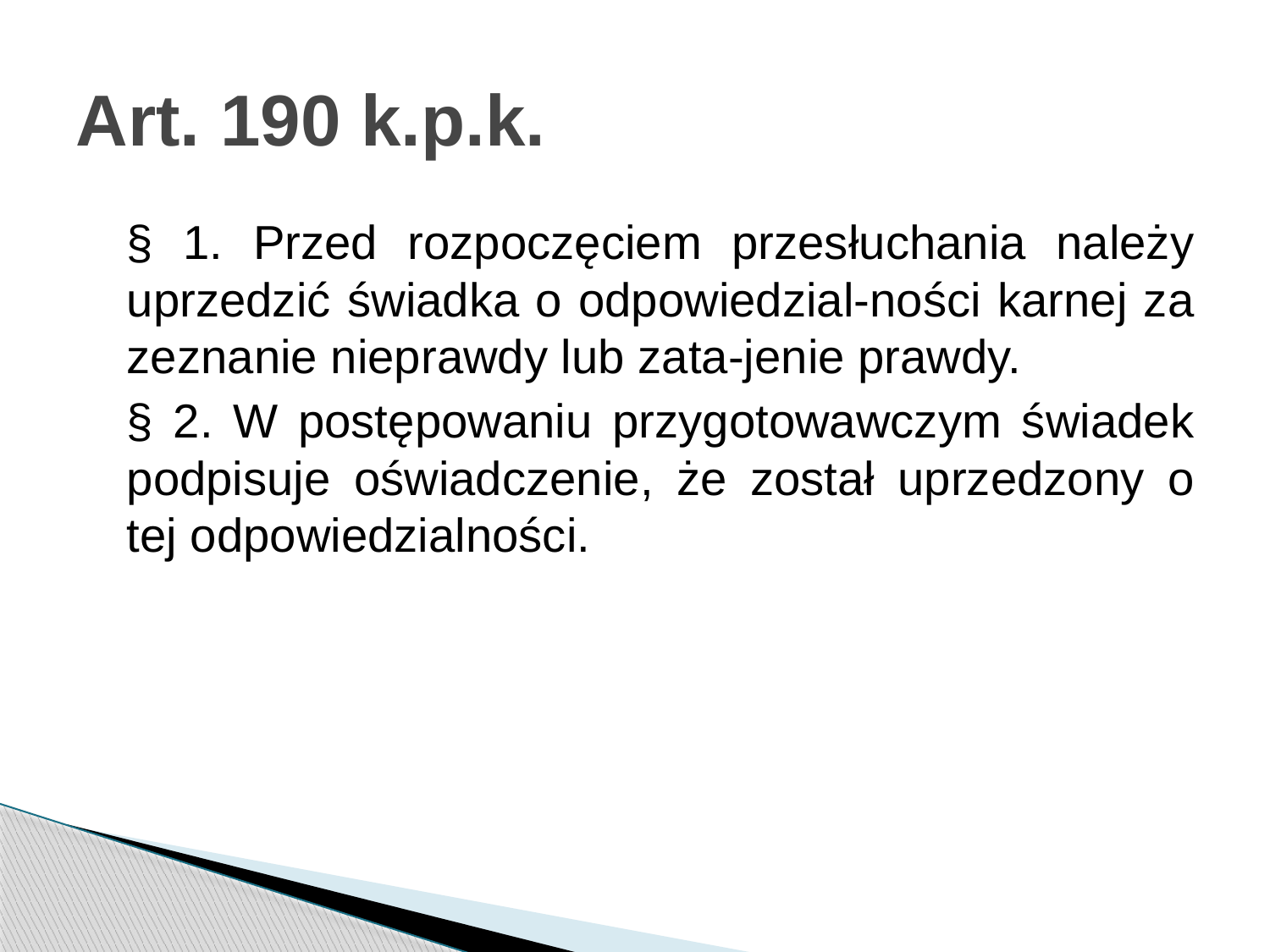

# Art. 190 k.p.k.
	§ 1. Przed rozpoczęciem przesłuchania należy uprzedzić świadka o odpowiedzial-ności karnej za zeznanie nieprawdy lub zata-jenie prawdy.
	§ 2. W postępowaniu przygotowawczym świadek podpisuje oświadczenie, że został uprzedzony o tej odpowiedzialności.